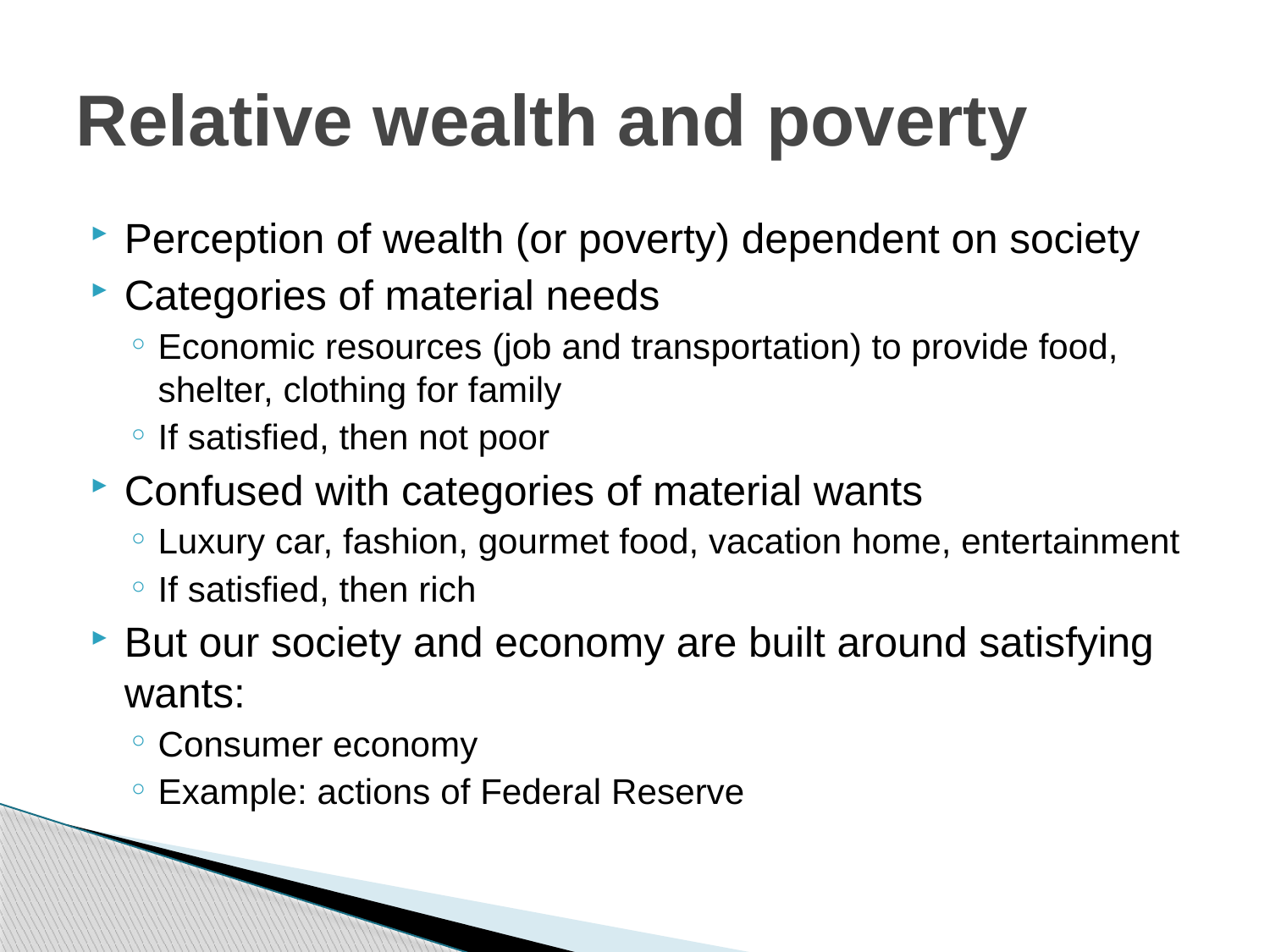

# Relative wealth and poverty
Perception of wealth (or poverty) dependent on society
Categories of material needs
Economic resources (job and transportation) to provide food, shelter, clothing for family
If satisfied, then not poor
Confused with categories of material wants
Luxury car, fashion, gourmet food, vacation home, entertainment
If satisfied, then rich
But our society and economy are built around satisfying wants:
Consumer economy
Example: actions of Federal Reserve